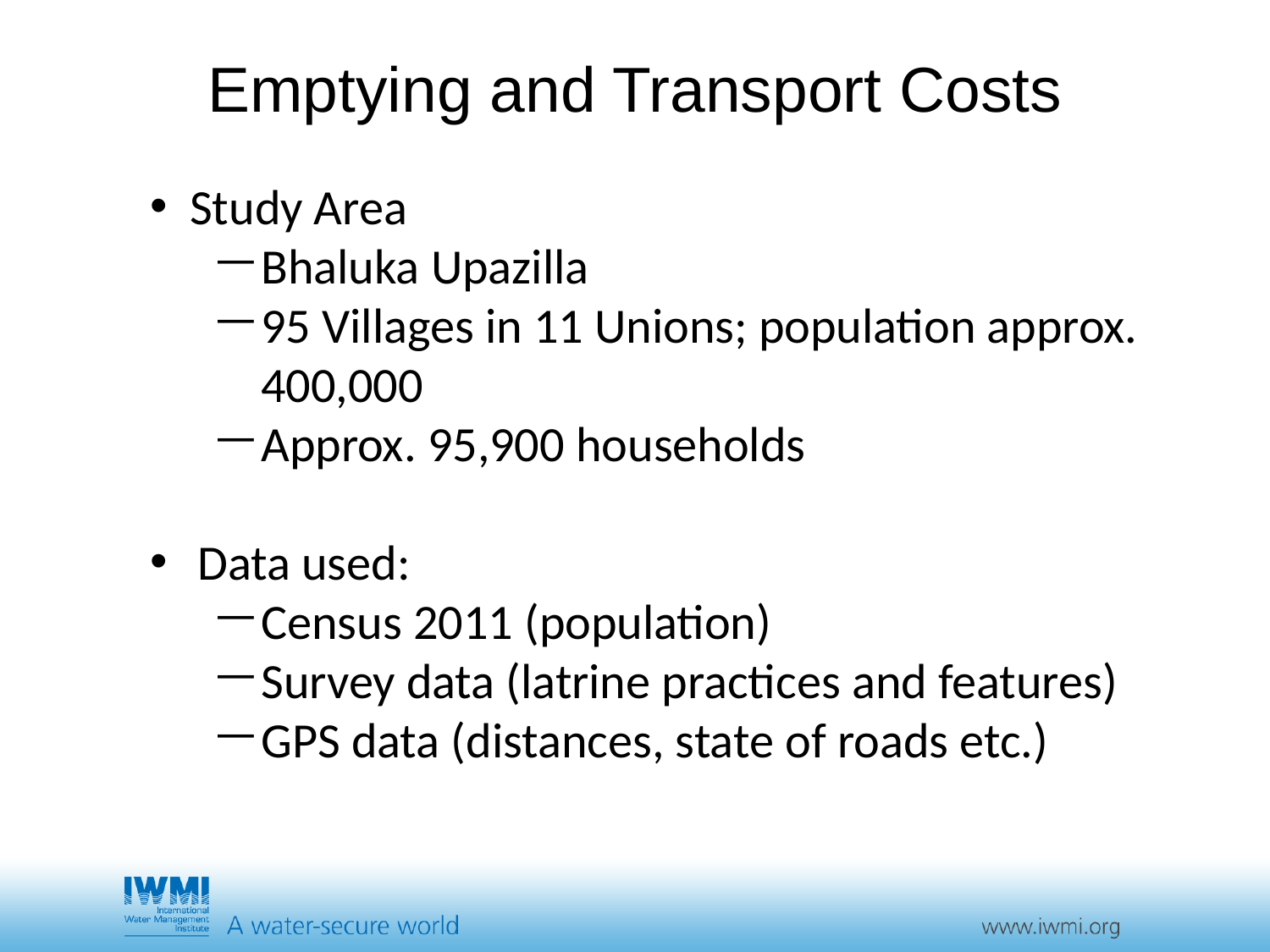

# Emptying and Transport Costs
Study Area
Bhaluka Upazilla
95 Villages in 11 Unions; population approx. 400,000
Approx. 95,900 households

Data used:
Census 2011 (population)
Survey data (latrine practices and features)
GPS data (distances, state of roads etc.)